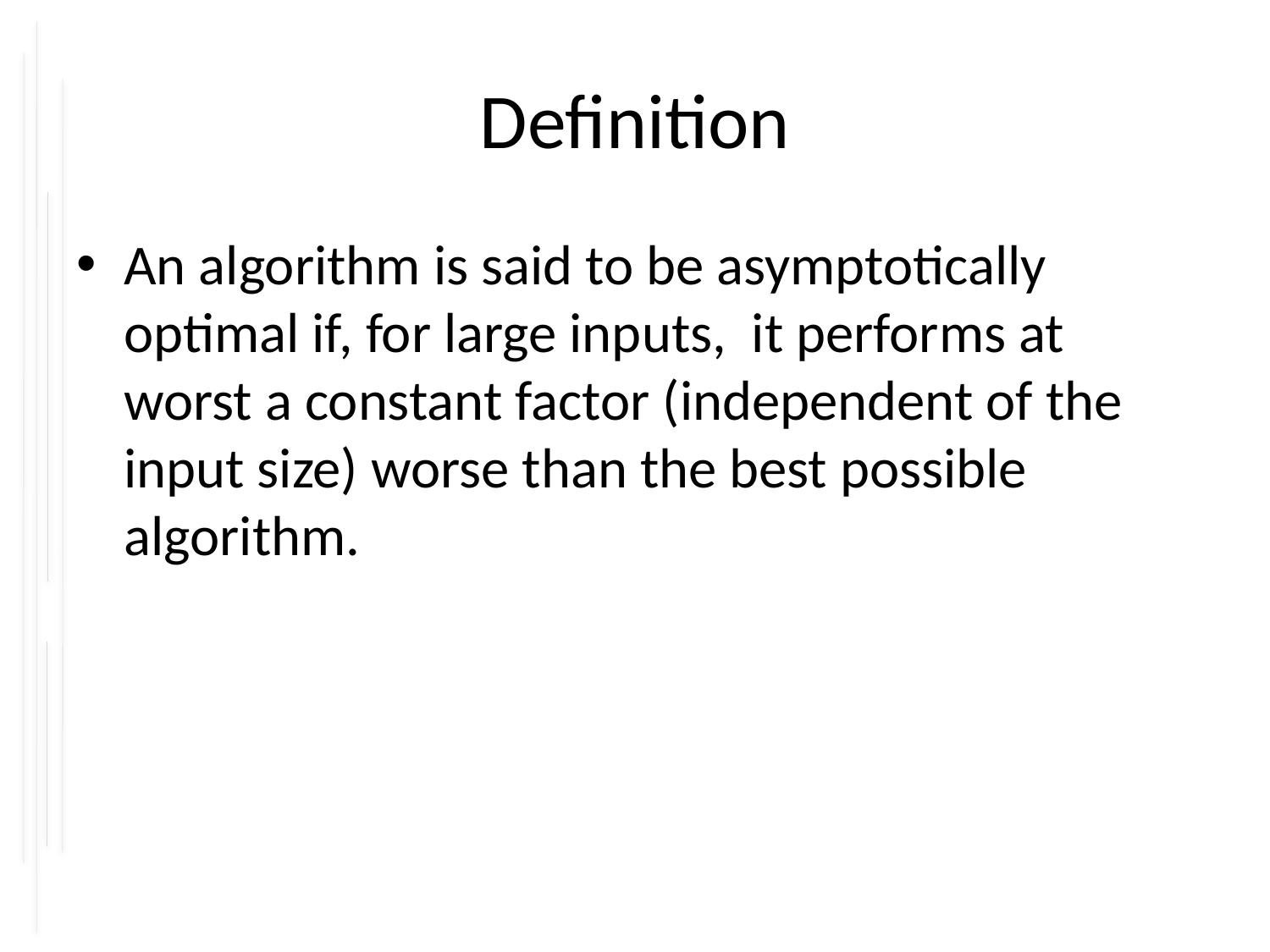

# Definition
An algorithm is said to be asymptotically optimal if, for large inputs,  it performs at worst a constant factor (independent of the input size) worse than the best possible algorithm.